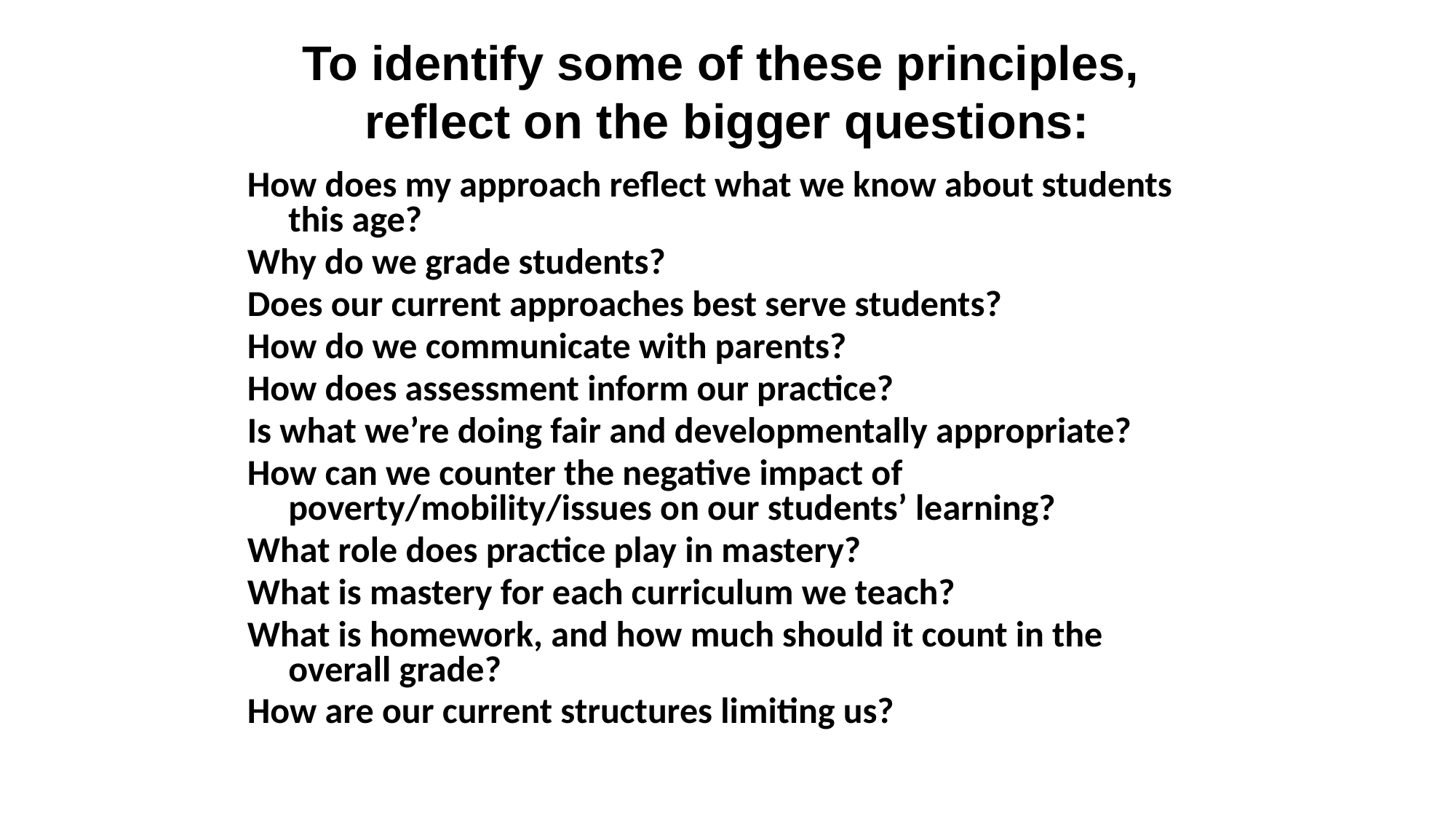

# To identify some of these principles, reflect on the bigger questions:
How does my approach reflect what we know about students this age?
Why do we grade students?
Does our current approaches best serve students?
How do we communicate with parents?
How does assessment inform our practice?
Is what we’re doing fair and developmentally appropriate?
How can we counter the negative impact of poverty/mobility/issues on our students’ learning?
What role does practice play in mastery?
What is mastery for each curriculum we teach?
What is homework, and how much should it count in the overall grade?
How are our current structures limiting us?